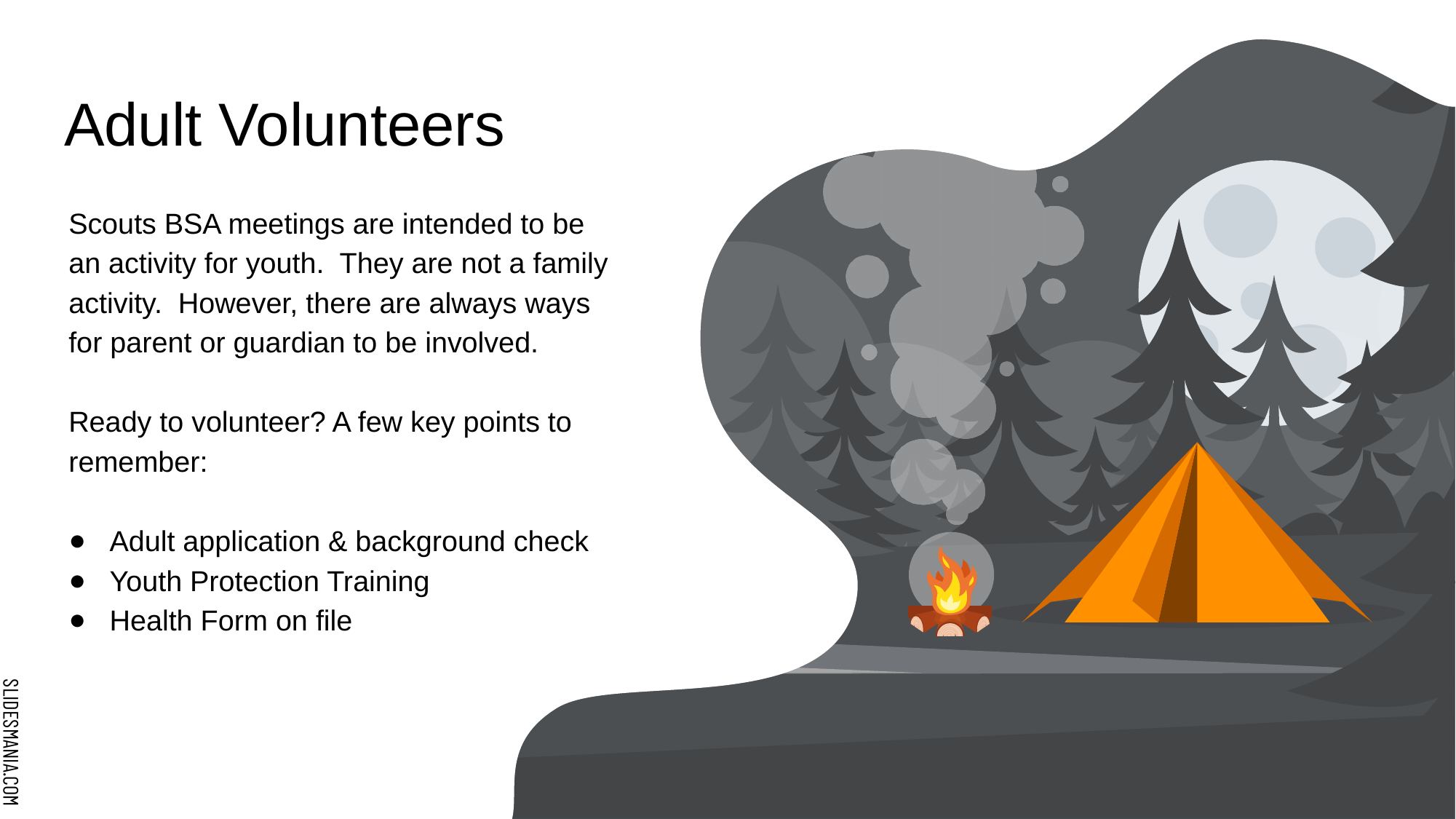

# Adult Volunteers
Scouts BSA meetings are intended to be an activity for youth.  They are not a family activity.  However, there are always ways for parent or guardian to be involved.

Ready to volunteer? A few key points to remember:

Adult application & background check
Youth Protection Training
Health Form on file